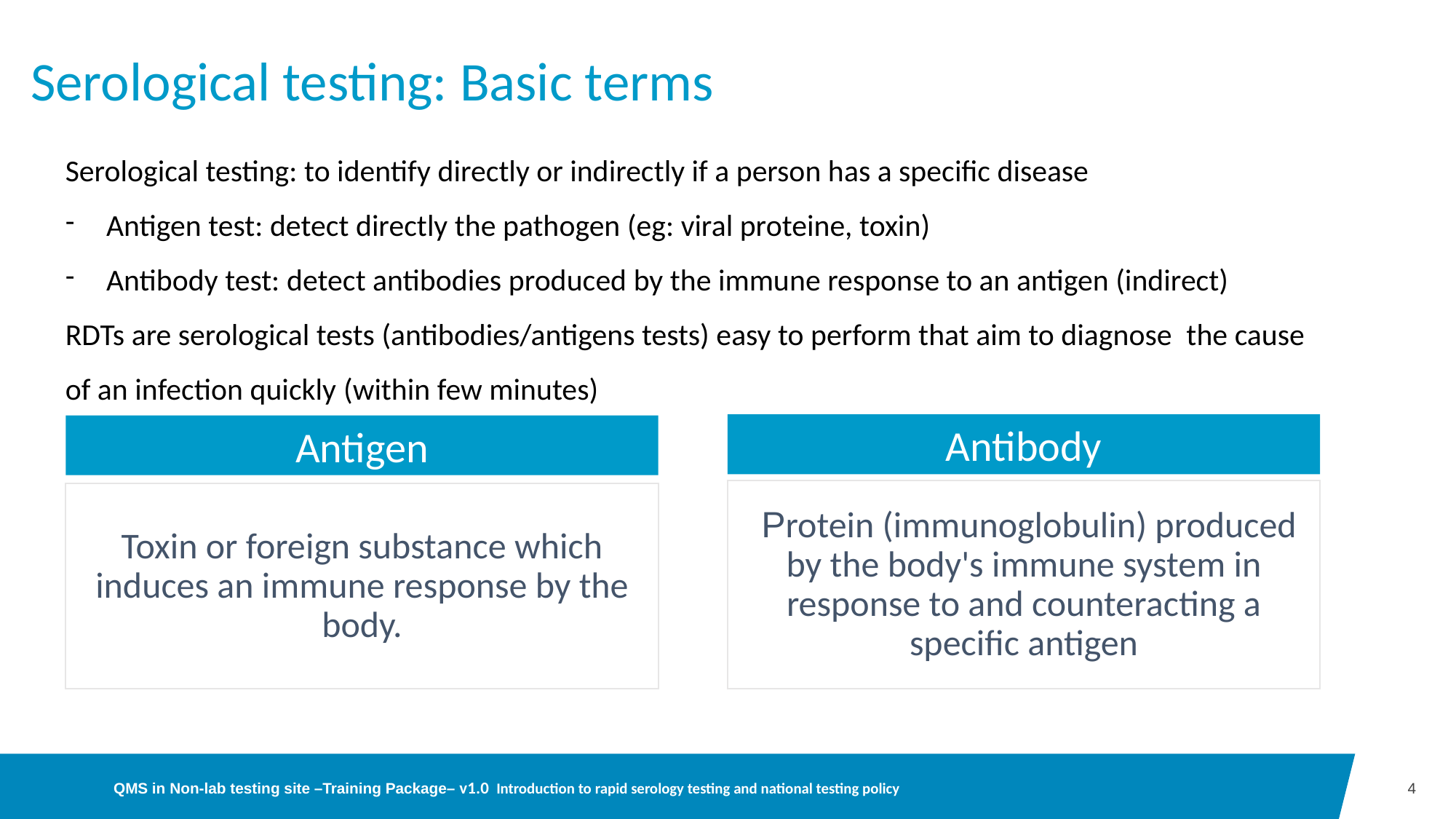

# Serological testing: Basic terms
Serological testing: to identify directly or indirectly if a person has a specific disease
Antigen test: detect directly the pathogen (eg: viral proteine, toxin)
Antibody test: detect antibodies produced by the immune response to an antigen (indirect)
RDTs are serological tests (antibodies/antigens tests) easy to perform that aim to diagnose  the cause of an infection quickly (within few minutes)
Antibody
Antigen
 Protein (immunoglobulin) produced by the body's immune system in response to and counteracting a specific antigen
Toxin or foreign substance which induces an immune response by the body.
4
QMS in Non-lab testing site –Training Package– v1.0  Introduction to rapid serology testing and national testing policy